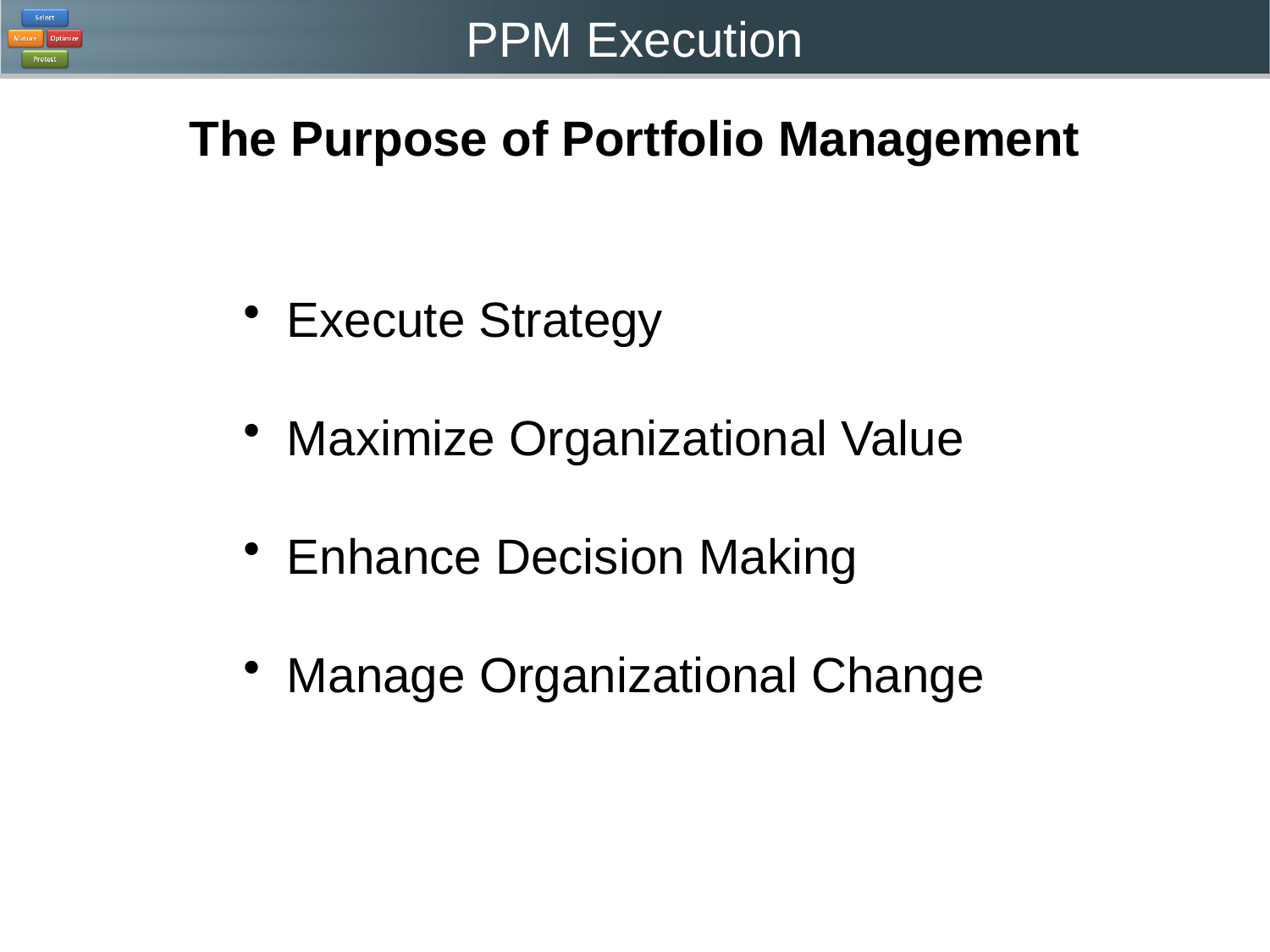

# The Purpose of Portfolio Management
 Execute Strategy

 Maximize Organizational Value

 Enhance Decision Making

 Manage Organizational Change